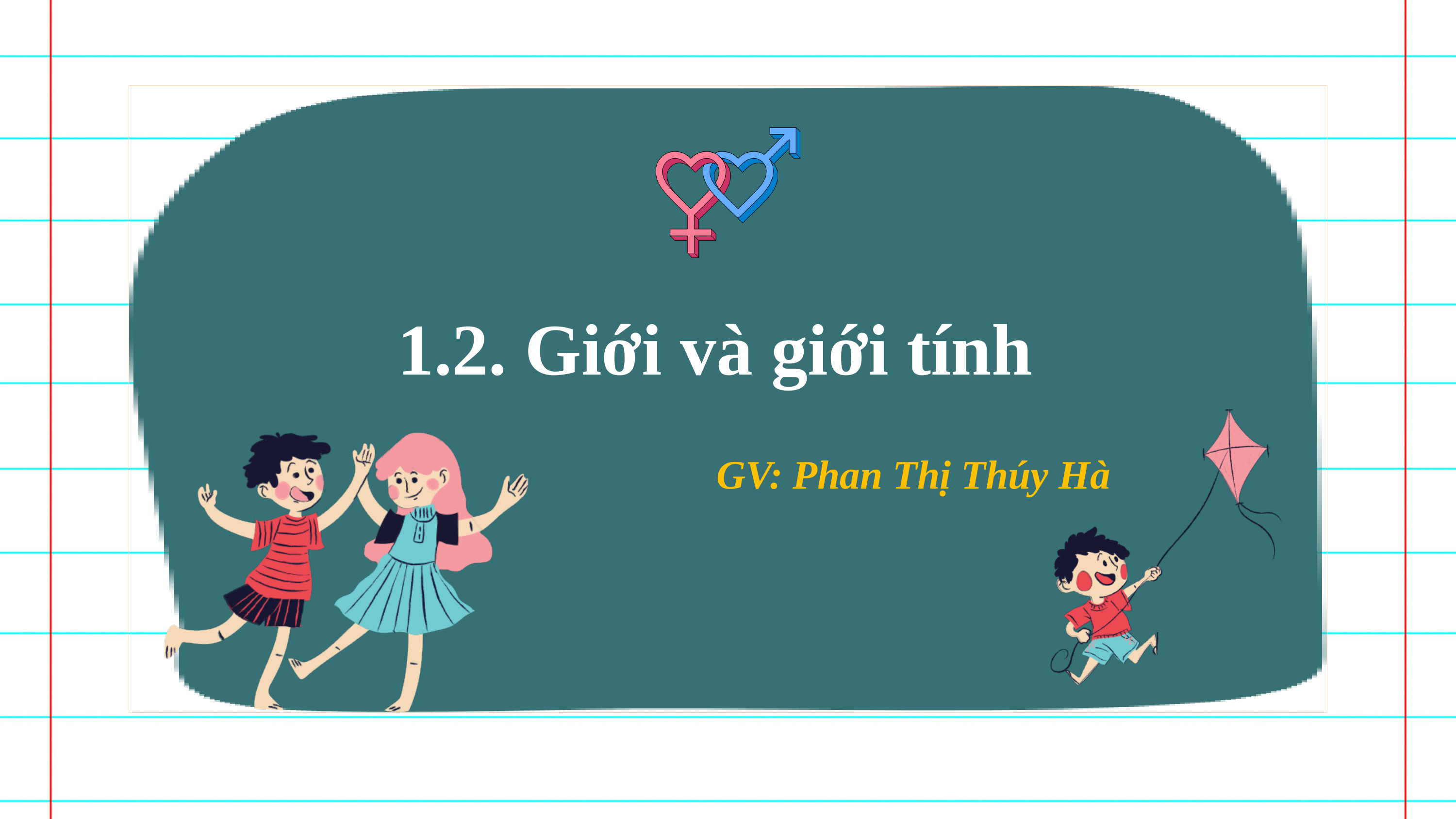

1.2. Giới và giới tính

GV: Phan Thị Thúy Hà